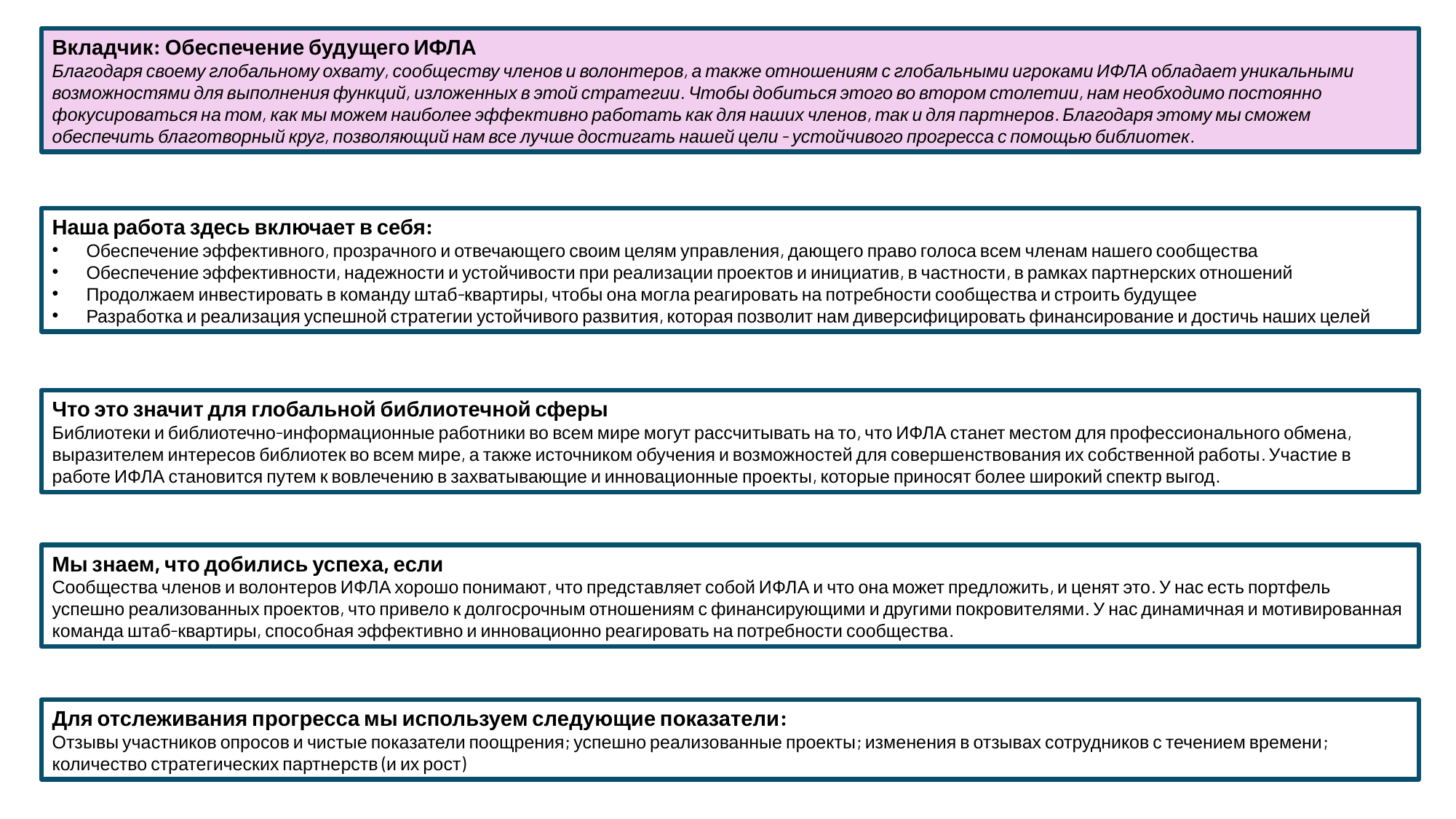

Вкладчик: Обеспечение будущего ИФЛА
Благодаря своему глобальному охвату, сообществу членов и волонтеров, а также отношениям с глобальными игроками ИФЛА обладает уникальными возможностями для выполнения функций, изложенных в этой стратегии. Чтобы добиться этого во втором столетии, нам необходимо постоянно фокусироваться на том, как мы можем наиболее эффективно работать как для наших членов, так и для партнеров. Благодаря этому мы сможем обеспечить благотворный круг, позволяющий нам все лучше достигать нашей цели - устойчивого прогресса с помощью библиотек.
Наша работа здесь включает в себя:
Обеспечение эффективного, прозрачного и отвечающего своим целям управления, дающего право голоса всем членам нашего сообщества
Обеспечение эффективности, надежности и устойчивости при реализации проектов и инициатив, в частности, в рамках партнерских отношений
Продолжаем инвестировать в команду штаб-квартиры, чтобы она могла реагировать на потребности сообщества и строить будущее
Разработка и реализация успешной стратегии устойчивого развития, которая позволит нам диверсифицировать финансирование и достичь наших целей
Что это значит для глобальной библиотечной сферы
Библиотеки и библиотечно-информационные работники во всем мире могут рассчитывать на то, что ИФЛА станет местом для профессионального обмена, выразителем интересов библиотек во всем мире, а также источником обучения и возможностей для совершенствования их собственной работы. Участие в работе ИФЛА становится путем к вовлечению в захватывающие и инновационные проекты, которые приносят более широкий спектр выгод.
Мы знаем, что добились успеха, если
Сообщества членов и волонтеров ИФЛА хорошо понимают, что представляет собой ИФЛА и что она может предложить, и ценят это. У нас есть портфель успешно реализованных проектов, что привело к долгосрочным отношениям с финансирующими и другими покровителями. У нас динамичная и мотивированная команда штаб-квартиры, способная эффективно и инновационно реагировать на потребности сообщества.
Для отслеживания прогресса мы используем следующие показатели:
Отзывы участников опросов и чистые показатели поощрения; успешно реализованные проекты; изменения в отзывах сотрудников с течением времени; количество стратегических партнерств (и их рост)